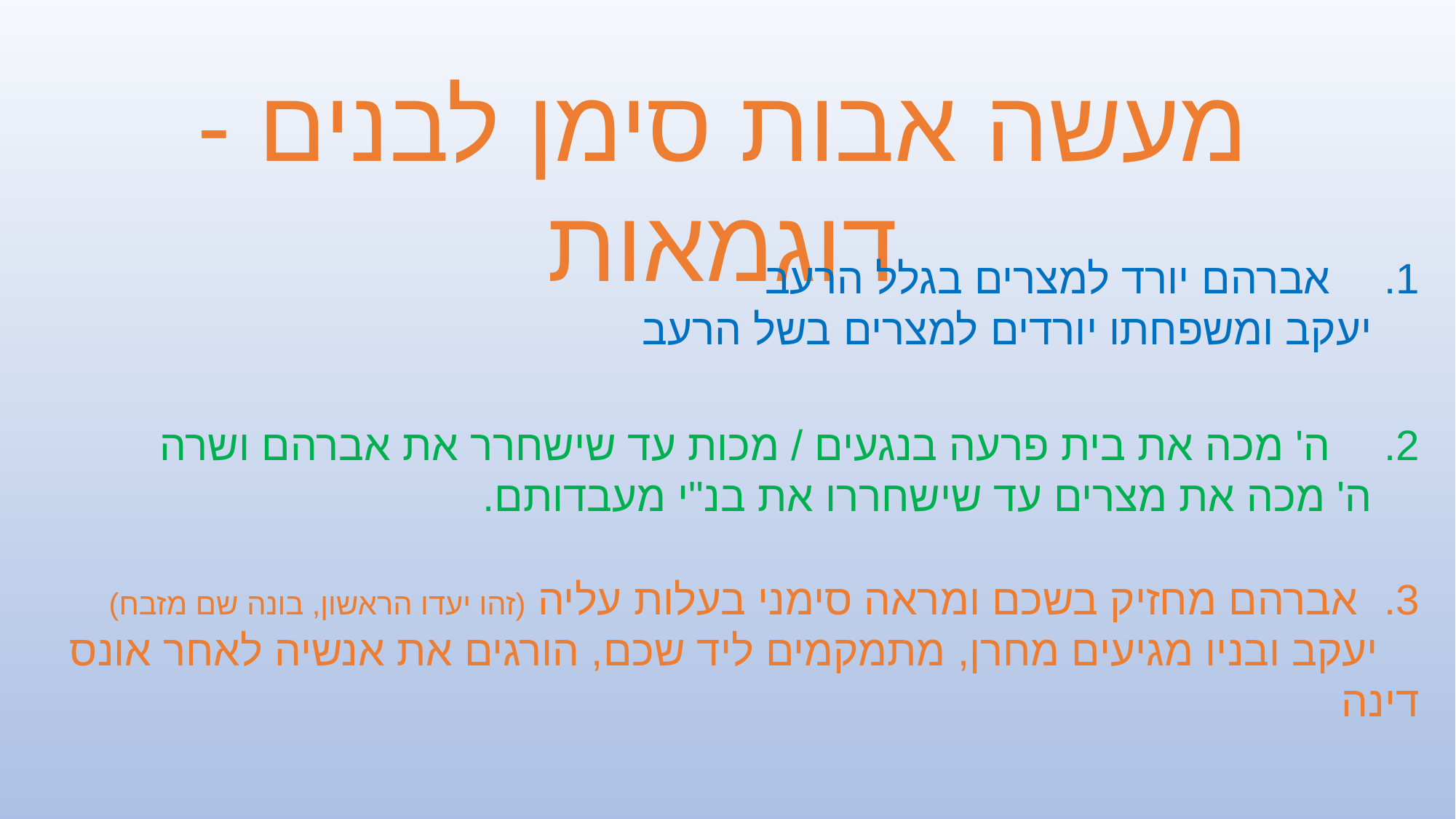

מעשה אבות סימן לבנים - דוגמאות
אברהם יורד למצרים בגלל הרעב
    יעקב ומשפחתו יורדים למצרים בשל הרעב

ה' מכה את בית פרעה בנגעים / מכות עד שישחרר את אברהם ושרה
    ה' מכה את מצרים עד שישחררו את בנ"י מעבדותם.

אברהם מחזיק בשכם ומראה סימני בעלות עליה (זהו יעדו הראשון, בונה שם מזבח)
    יעקב ובניו מגיעים מחרן, מתמקמים ליד שכם, הורגים את אנשיה לאחר אונס דינה